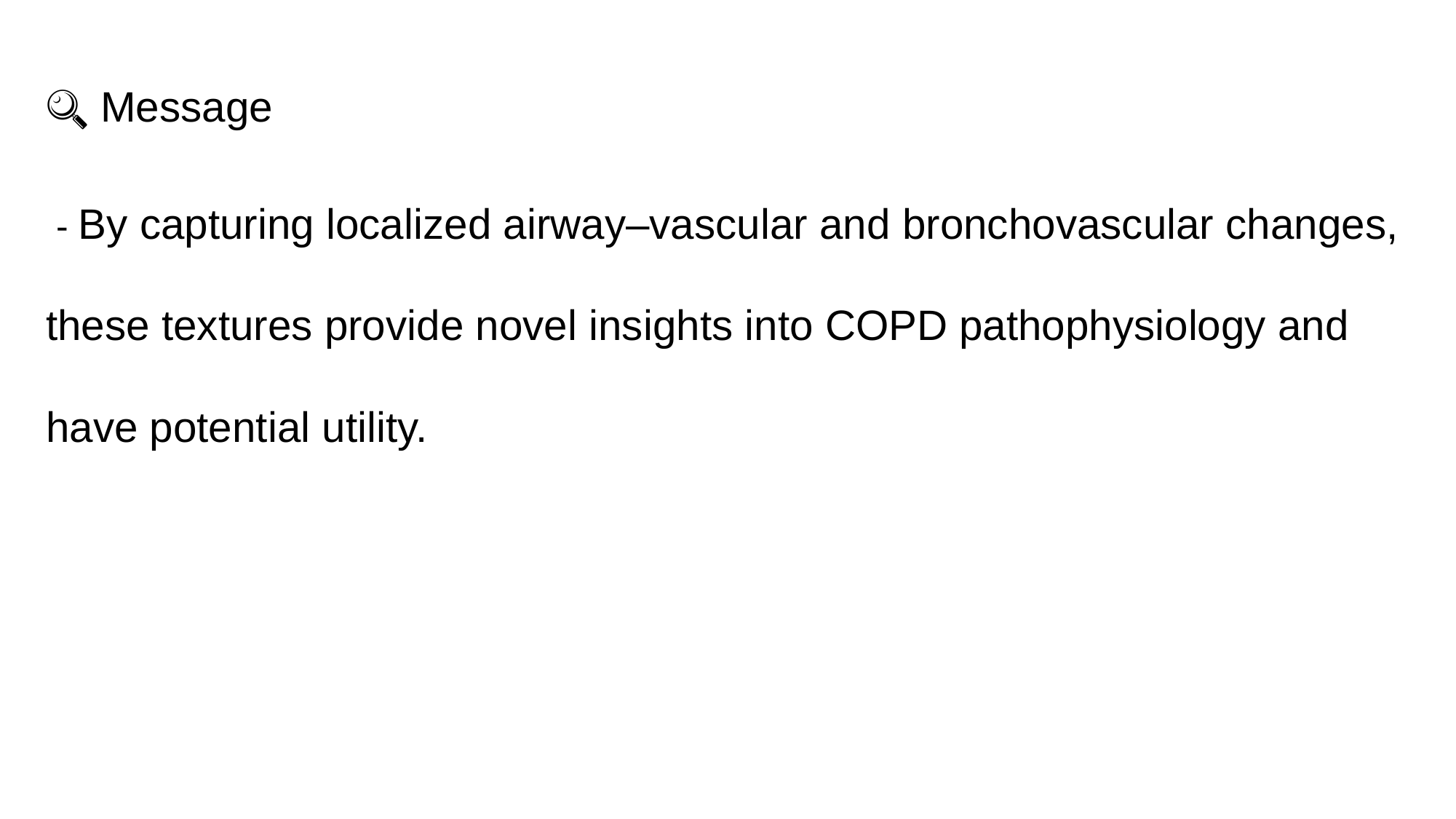

🔍 Message
 - By capturing localized airway–vascular and bronchovascular changes, these textures provide novel insights into COPD pathophysiology and have potential utility.